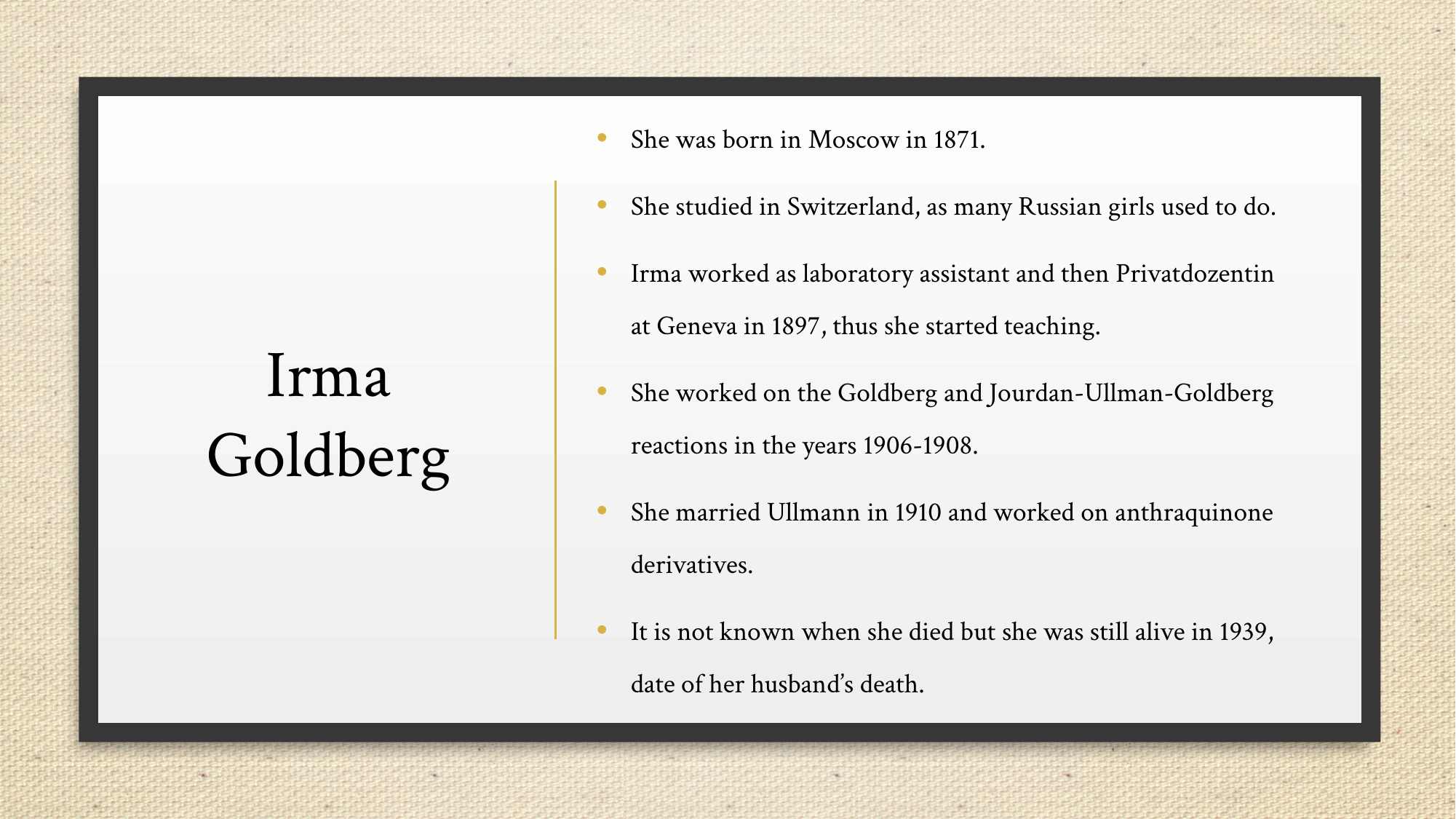

She was born in Moscow in 1871.
She studied in Switzerland, as many Russian girls used to do.
Irma worked as laboratory assistant and then Privatdozentin at Geneva in 1897, thus she started teaching.
She worked on the Goldberg and Jourdan-Ullman-Goldberg reactions in the years 1906-1908.
She married Ullmann in 1910 and worked on anthraquinone derivatives.
It is not known when she died but she was still alive in 1939, date of her husband’s death.

# Irma Goldberg